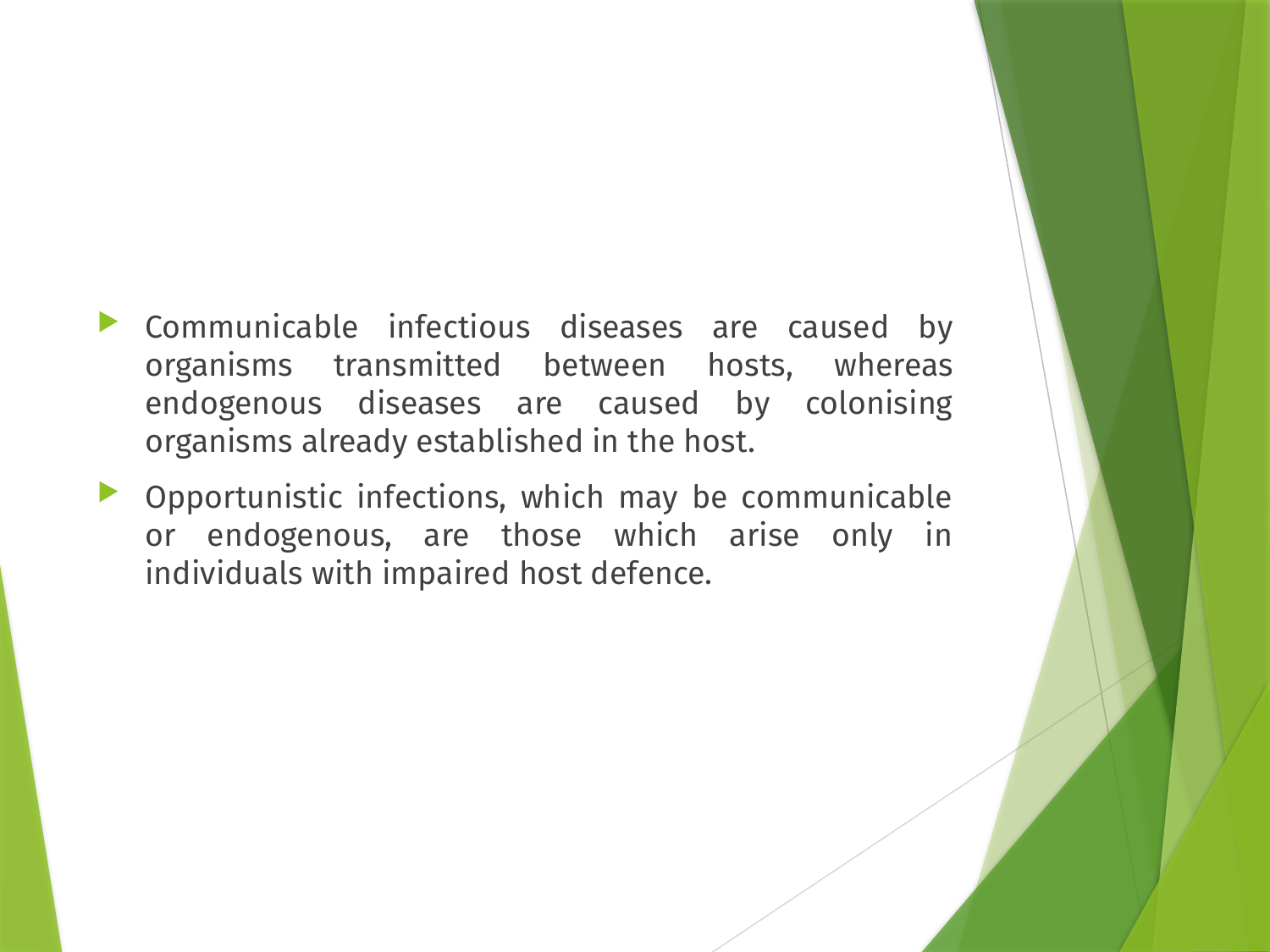

#
Communicable infectious diseases are caused by organisms transmitted between hosts, whereas endogenous diseases are caused by colonising organisms already established in the host.
Opportunistic infections, which may be communicable or endogenous, are those which arise only in individuals with impaired host defence.